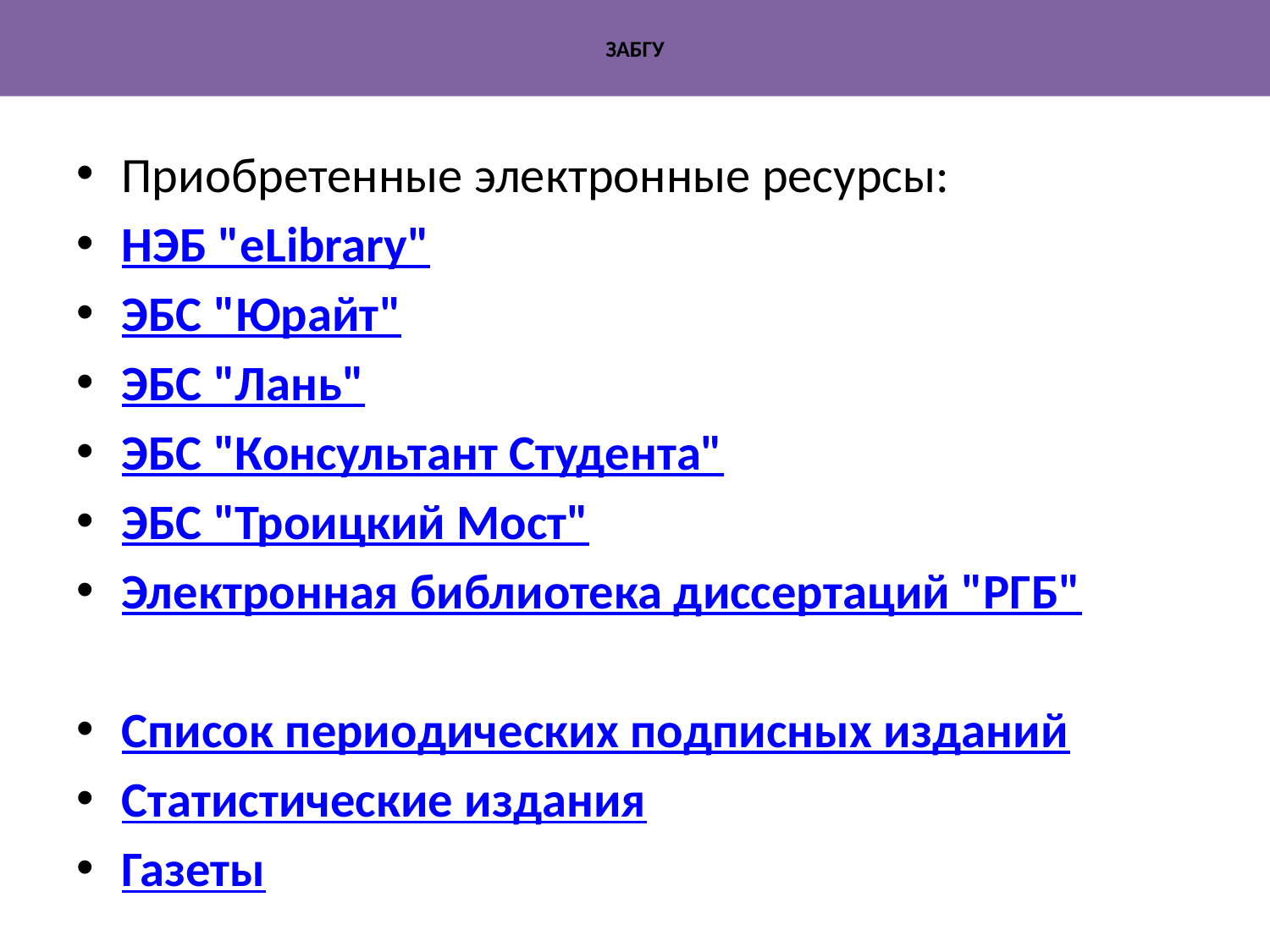

# ЗАБГУ
Приобретенные электронные ресурсы:
НЭБ "eLibrary"
ЭБС "Юрайт"
ЭБС "Лань"
ЭБС "Консультант Студента"
ЭБС "Троицкий Мост"
Электронная библиотека диссертаций "РГБ"

Список периодических подписных изданий
Статистические издания
Газеты